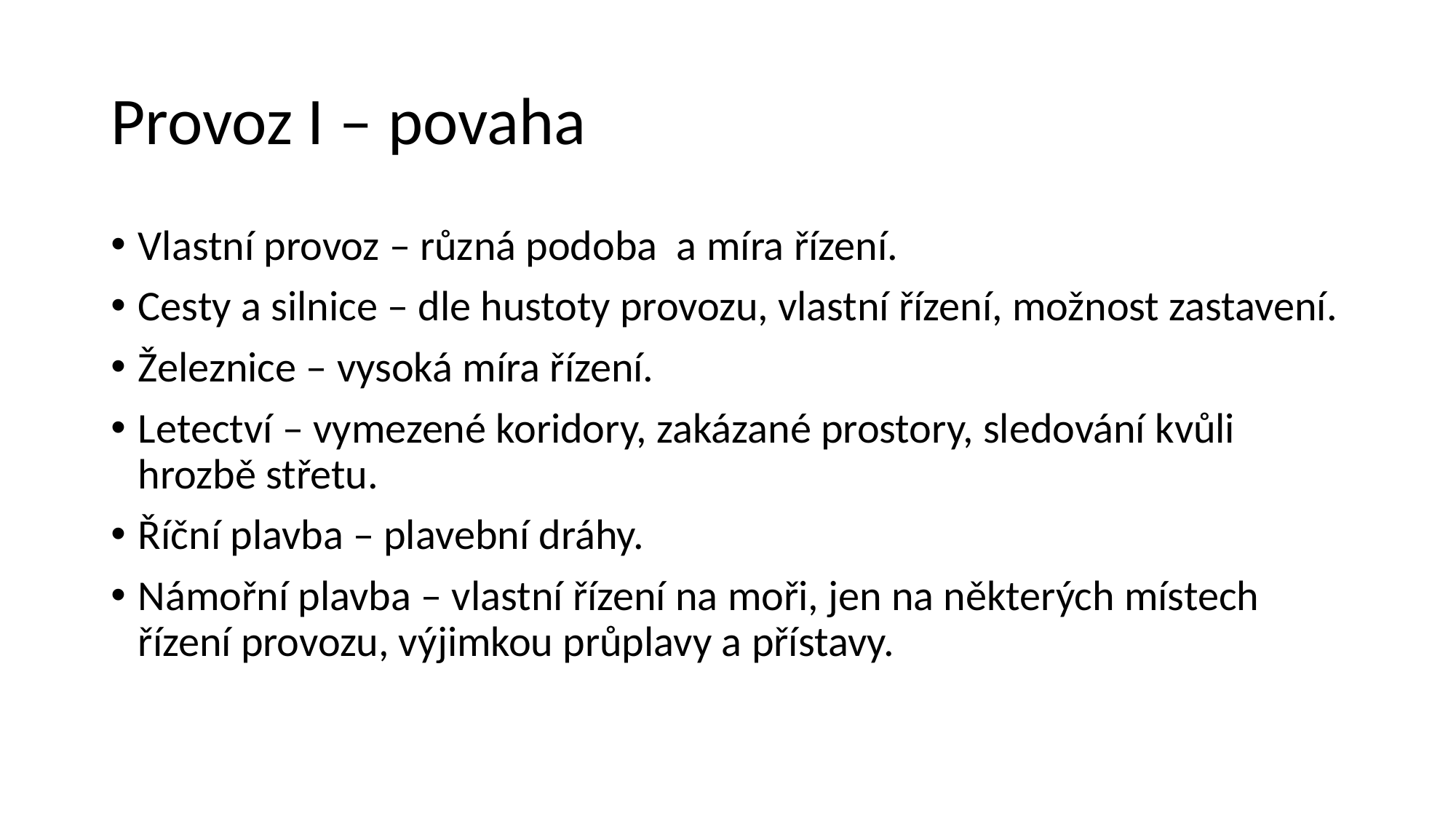

# Provoz I – povaha
Vlastní provoz – různá podoba  a míra řízení.
Cesty a silnice – dle hustoty provozu, vlastní řízení, možnost zastavení.
Železnice – vysoká míra řízení.
Letectví – vymezené koridory, zakázané prostory, sledování kvůli hrozbě střetu.
Říční plavba – plavební dráhy.
Námořní plavba – vlastní řízení na moři, jen na některých místech řízení provozu, výjimkou průplavy a přístavy.